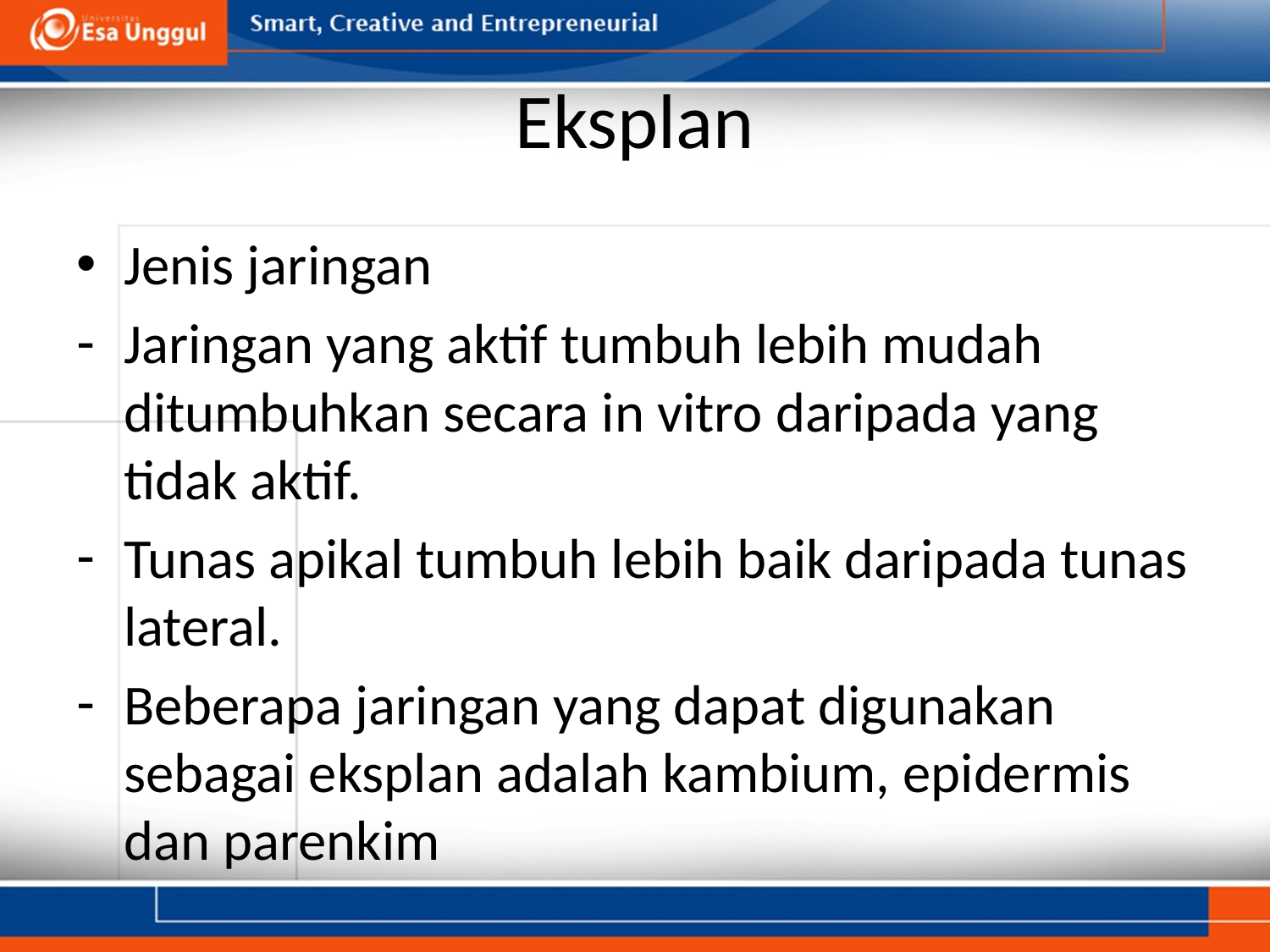

# Eksplan
Jenis jaringan
Jaringan yang aktif tumbuh lebih mudah ditumbuhkan secara in vitro daripada yang tidak aktif.
Tunas apikal tumbuh lebih baik daripada tunas lateral.
Beberapa jaringan yang dapat digunakan sebagai eksplan adalah kambium, epidermis dan parenkim